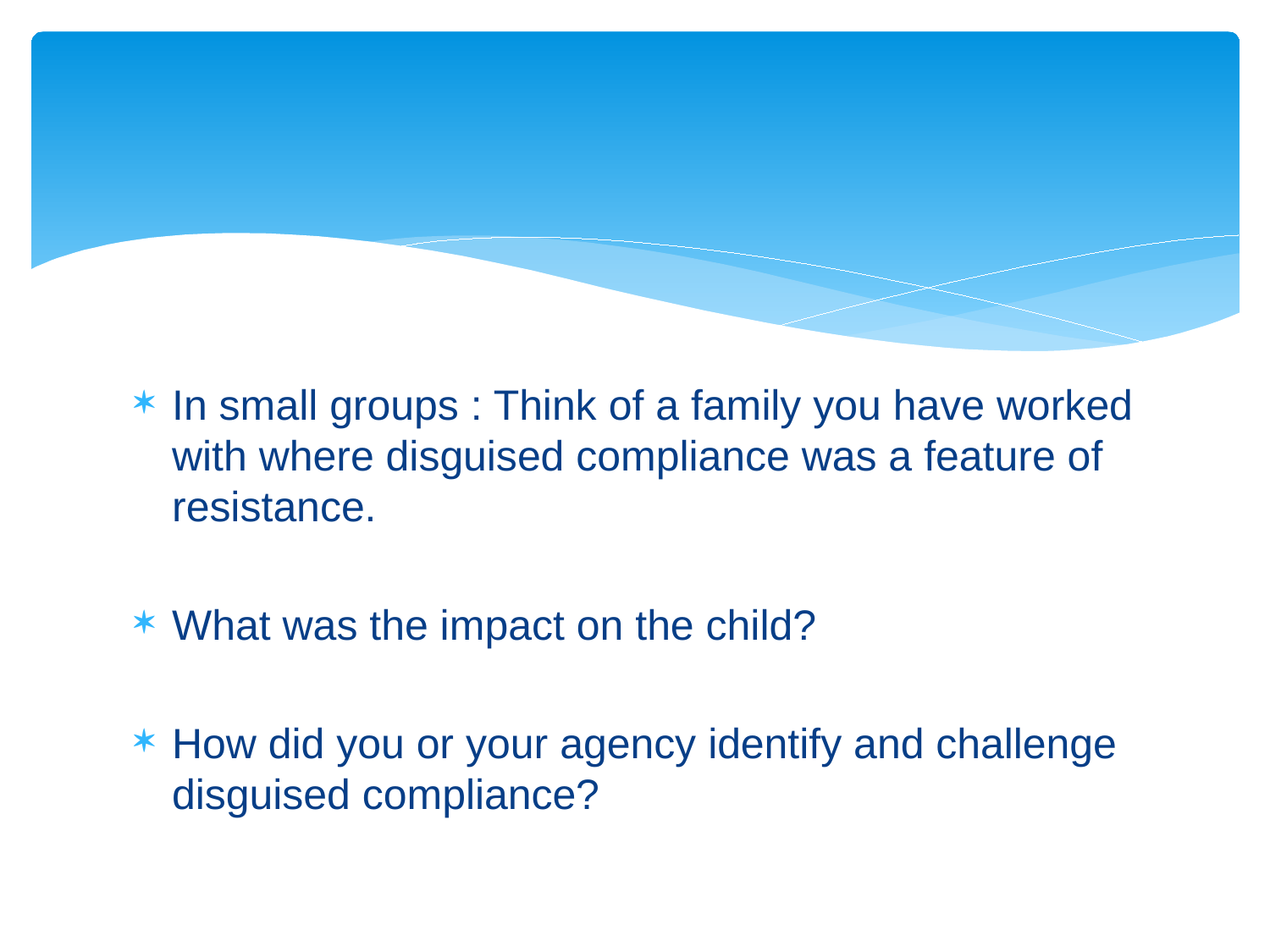

#
In small groups : Think of a family you have worked with where disguised compliance was a feature of resistance.

What was the impact on the child?

How did you or your agency identify and challenge disguised compliance?